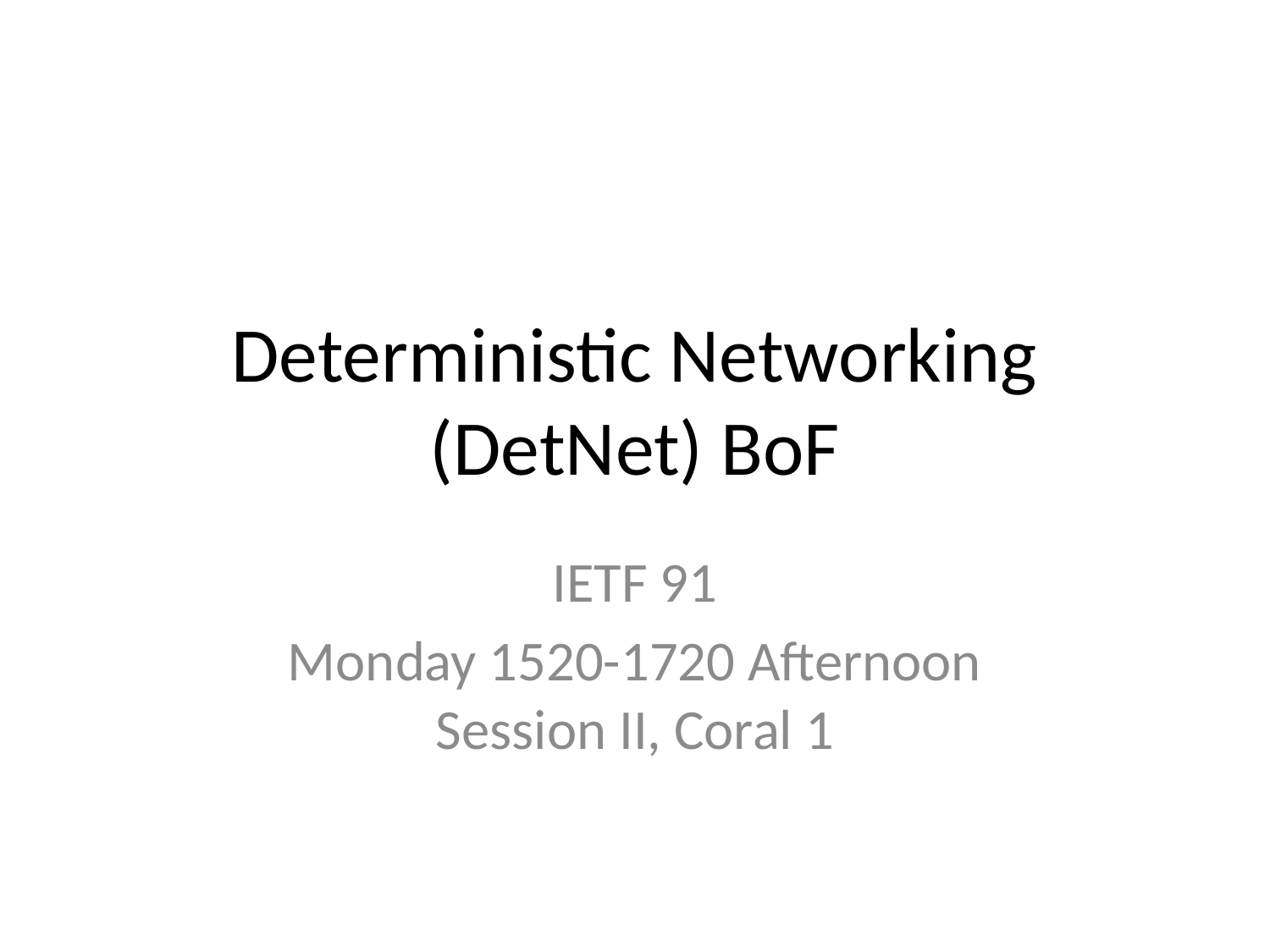

# Deterministic Networking (DetNet) BoF
IETF 91
Monday 1520-1720 Afternoon Session II, Coral 1